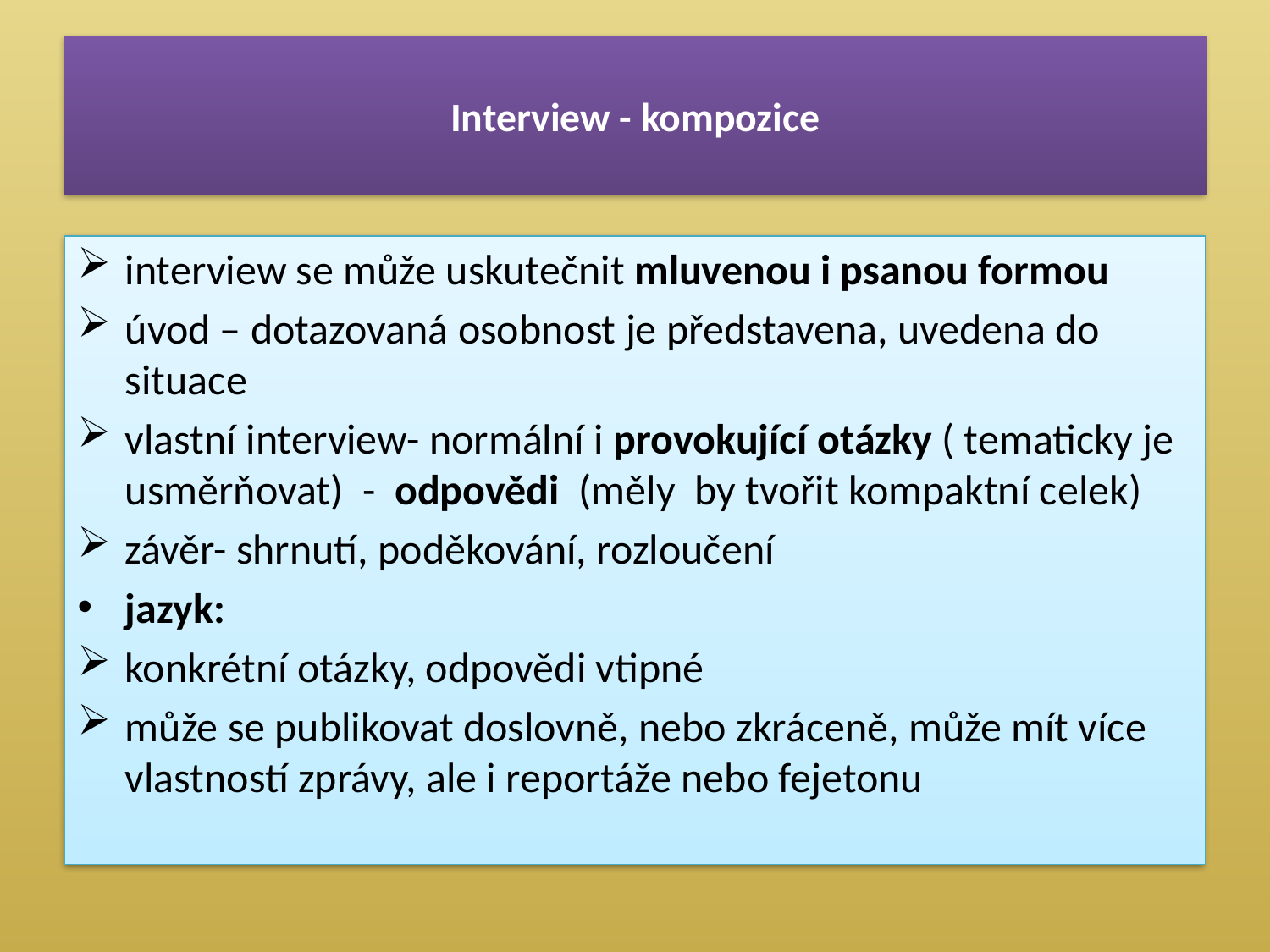

# Interview - kompozice
interview se může uskutečnit mluvenou i psanou formou
úvod – dotazovaná osobnost je představena, uvedena do situace
vlastní interview- normální i provokující otázky ( tematicky je usměrňovat)  -  odpovědi  (měly  by tvořit kompaktní celek)
závěr- shrnutí, poděkování, rozloučení
jazyk:
konkrétní otázky, odpovědi vtipné
může se publikovat doslovně, nebo zkráceně, může mít více vlastností zprávy, ale i reportáže nebo fejetonu